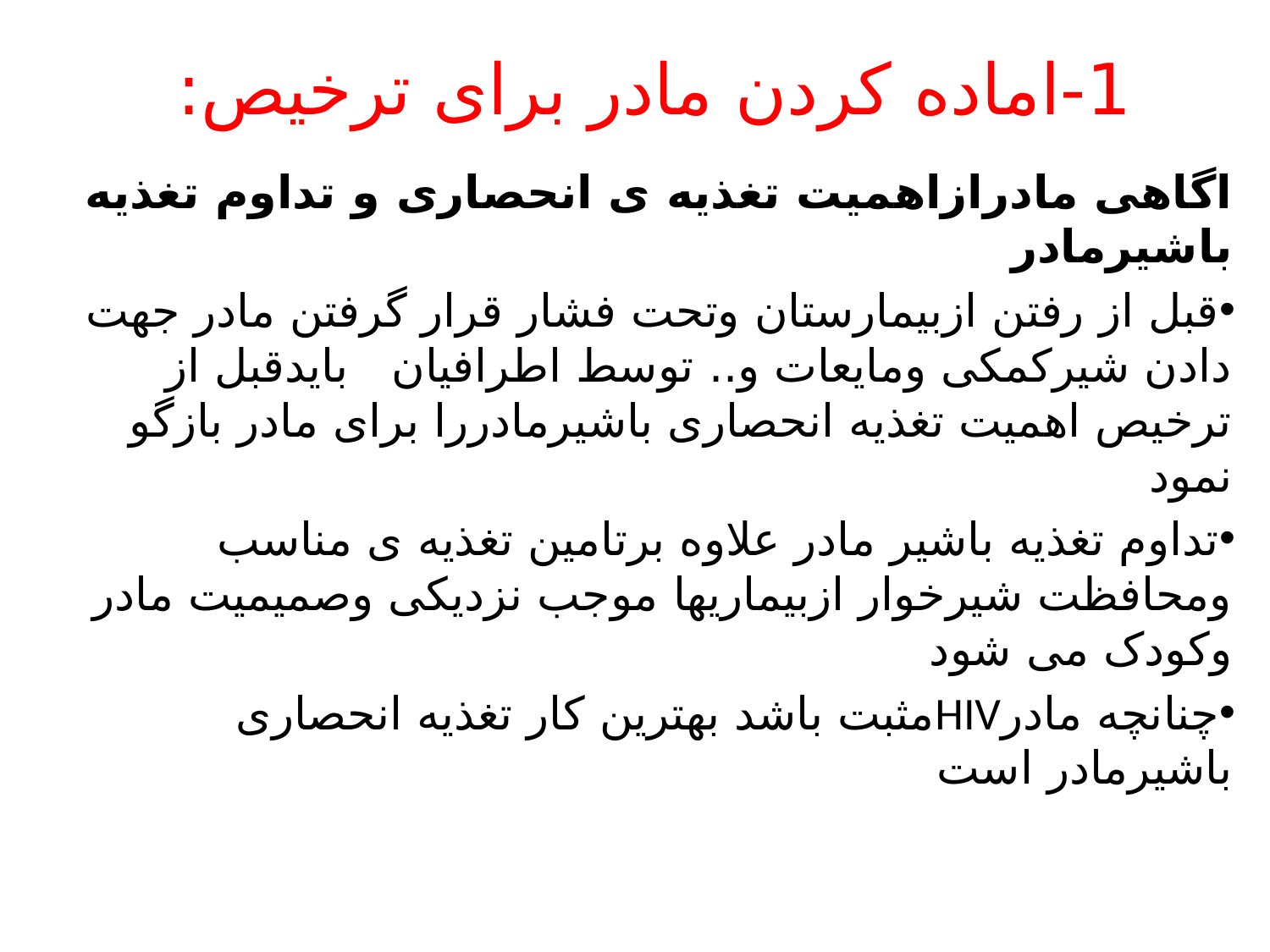

# 1-اماده کردن مادر برای ترخیص:
اگاهی مادرازاهمیت تغذیه ی انحصاری و تداوم تغذیه باشیرمادر
قبل از رفتن ازبیمارستان وتحت فشار قرار گرفتن مادر جهت دادن شیرکمکی ومایعات و.. توسط اطرافیان   بایدقبل از ترخیص اهمیت تغذیه انحصاری باشیرمادررا برای مادر بازگو نمود
تداوم تغذیه باشیر مادر علاوه برتامین تغذیه ی مناسب ومحافظت شیرخوار ازبیماریها موجب نزدیکی وصمیمیت مادر وکودک می شود
چنانچه مادرHIVمثبت باشد بهترین کار تغذیه انحصاری باشیرمادر است